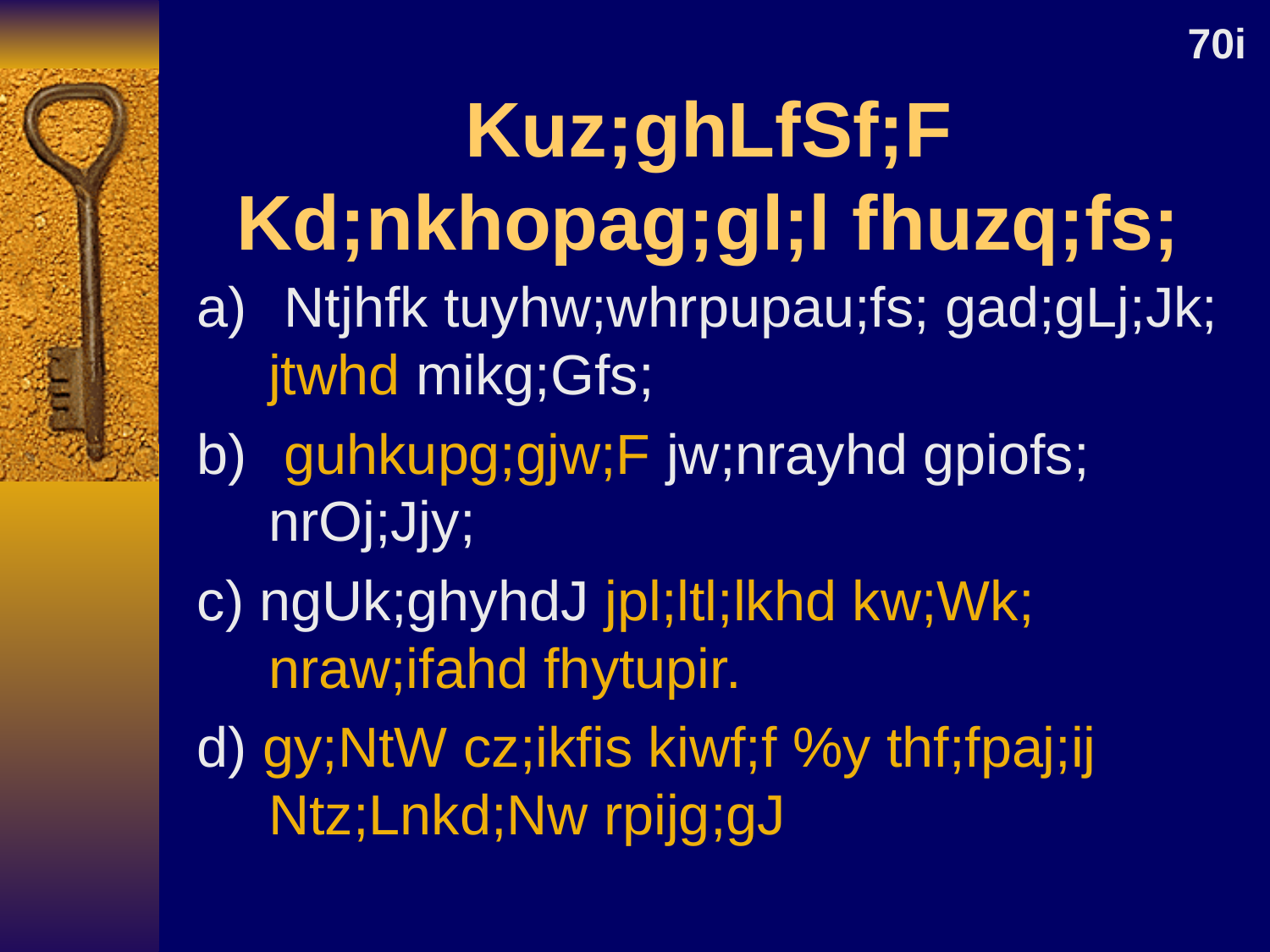

70i
# Kuz;ghLfSf;F Kd;nkhopag;gl;l fhuzq;fs;
 Ntjhfk tuyhw;whrpupau;fs; gad;gLj;Jk; jtwhd mikg;Gfs;
 guhkupg;gjw;F jw;nrayhd gpiofs; nrOj;Jjy;
c) ngUk;ghyhdJ jpl;ltl;lkhd kw;Wk; nraw;ifahd fhytupir.
d) gy;NtW cz;ikfis kiwf;f %y thf;fpaj;ij Ntz;Lnkd;Nw rpijg;gJ